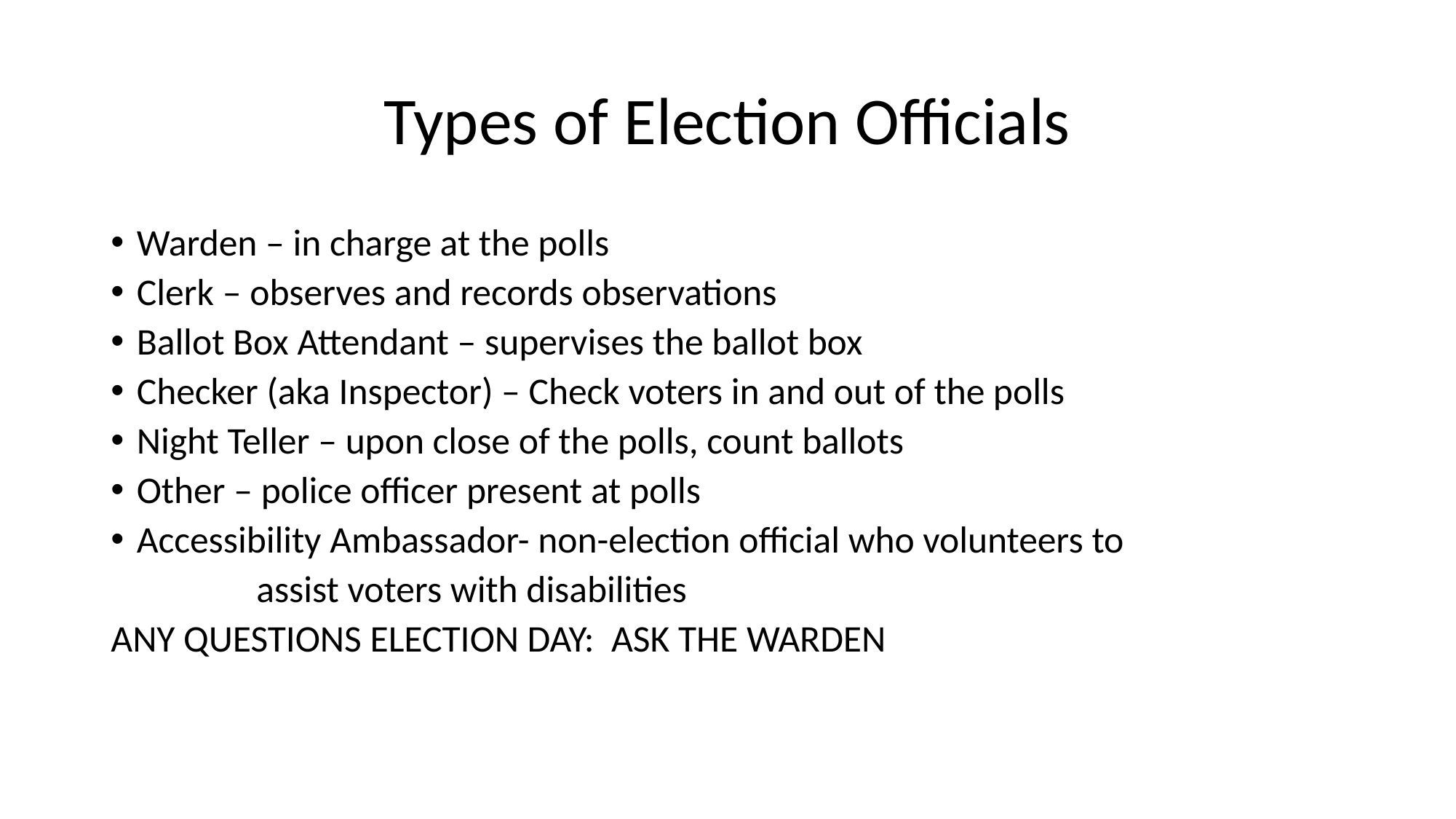

# Types of Election Officials
Warden – in charge at the polls
Clerk – observes and records observations
Ballot Box Attendant – supervises the ballot box
Checker (aka Inspector) – Check voters in and out of the polls
Night Teller – upon close of the polls, count ballots
Other – police officer present at polls
Accessibility Ambassador- non-election official who volunteers to
                 assist voters with disabilities
ANY QUESTIONS ELECTION DAY:  ASK THE WARDEN